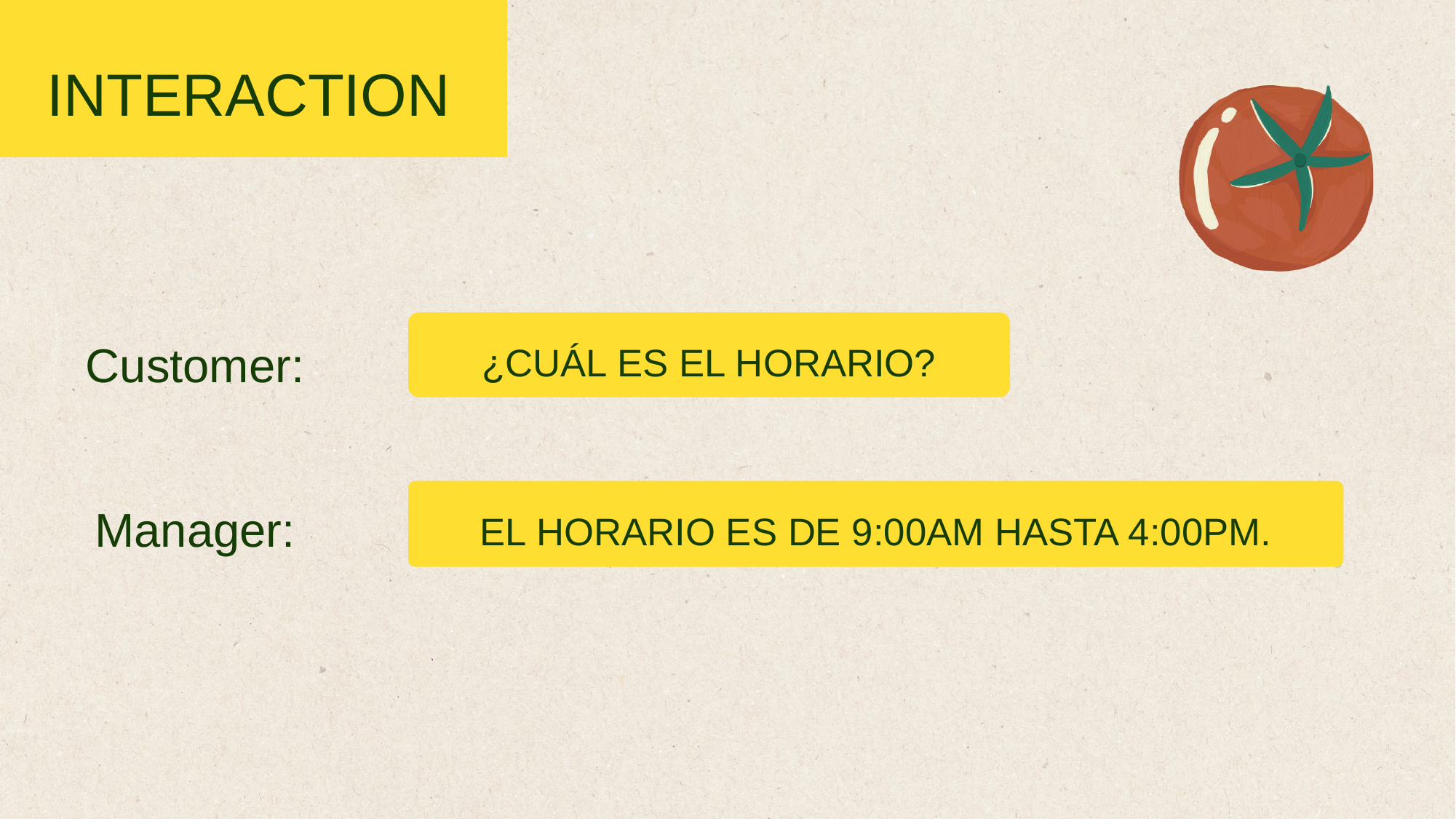

INTERACTION

Customer:
¿CUÁL ES EL HORARIO?

Manager:
EL HORARIO ES DE 9:00AM HASTA 4:00PM.